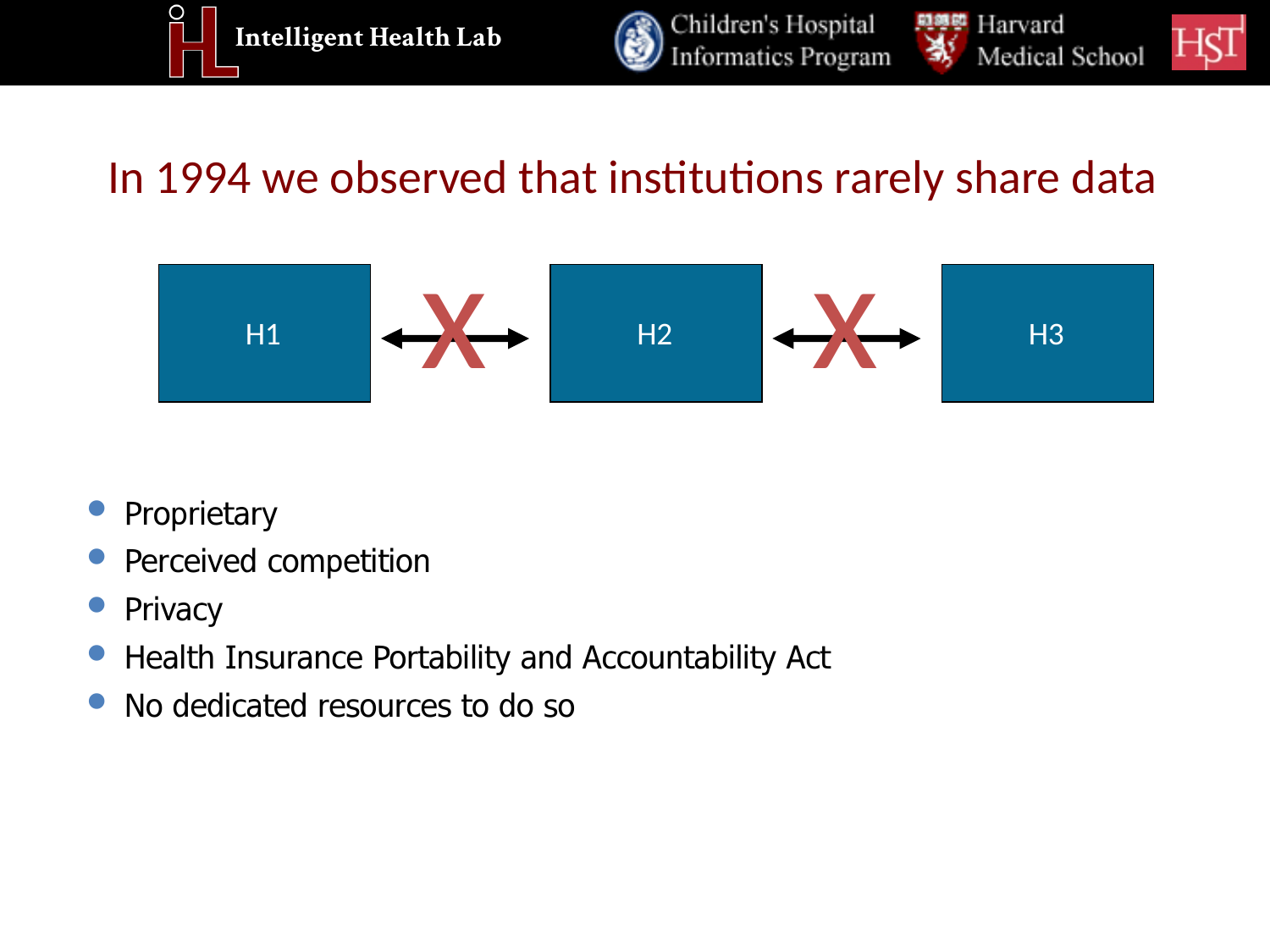

# In 1994 we observed that institutions rarely share data
x
x

H1

H2

H3

Proprietary
Perceived competition
Privacy
Health Insurance Portability and Accountability Act
No dedicated resources to do so